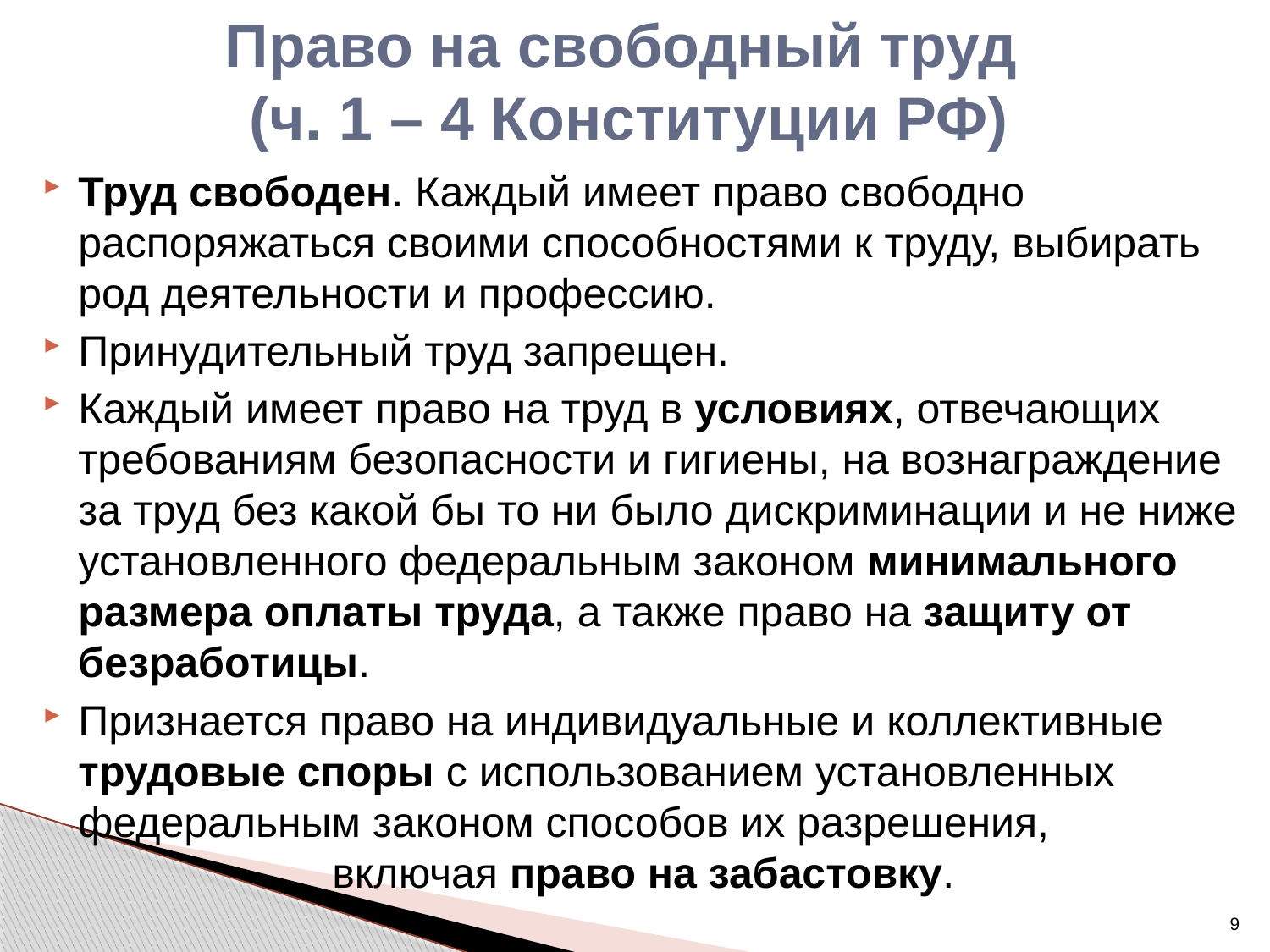

# Право на свободный труд (ч. 1 – 4 Конституции РФ)
Труд свободен. Каждый имеет право свободно распоряжаться своими способностями к труду, выбирать род деятельности и профессию.
Принудительный труд запрещен.
Каждый имеет право на труд в условиях, отвечающих требованиям безопасности и гигиены, на вознаграждение за труд без какой бы то ни было дискриминации и не ниже установленного федеральным законом минимального размера оплаты труда, а также право на защиту от безработицы.
Признается право на индивидуальные и коллективные трудовые споры с использованием установленных федеральным законом способов их разрешения, 				включая право на забастовку.
9